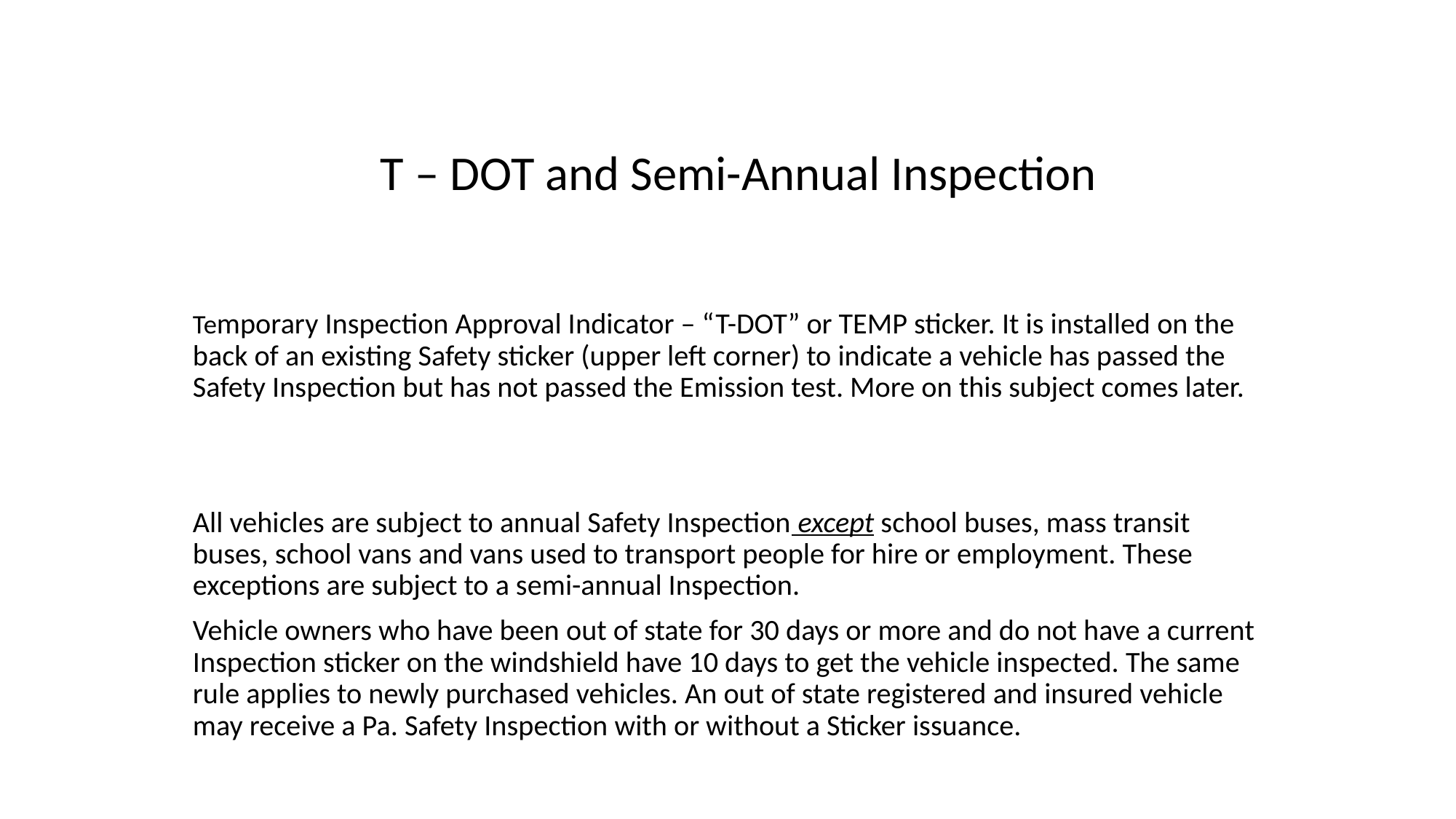

# T – DOT and Semi-Annual Inspection

Temporary Inspection Approval Indicator – “T-DOT” or TEMP sticker. It is installed on the back of an existing Safety sticker (upper left corner) to indicate a vehicle has passed the Safety Inspection but has not passed the Emission test. More on this subject comes later.

All vehicles are subject to annual Safety Inspection except school buses, mass transit buses, school vans and vans used to transport people for hire or employment. These exceptions are subject to a semi-annual Inspection.
Vehicle owners who have been out of state for 30 days or more and do not have a current Inspection sticker on the windshield have 10 days to get the vehicle inspected. The same rule applies to newly purchased vehicles. An out of state registered and insured vehicle may receive a Pa. Safety Inspection with or without a Sticker issuance.